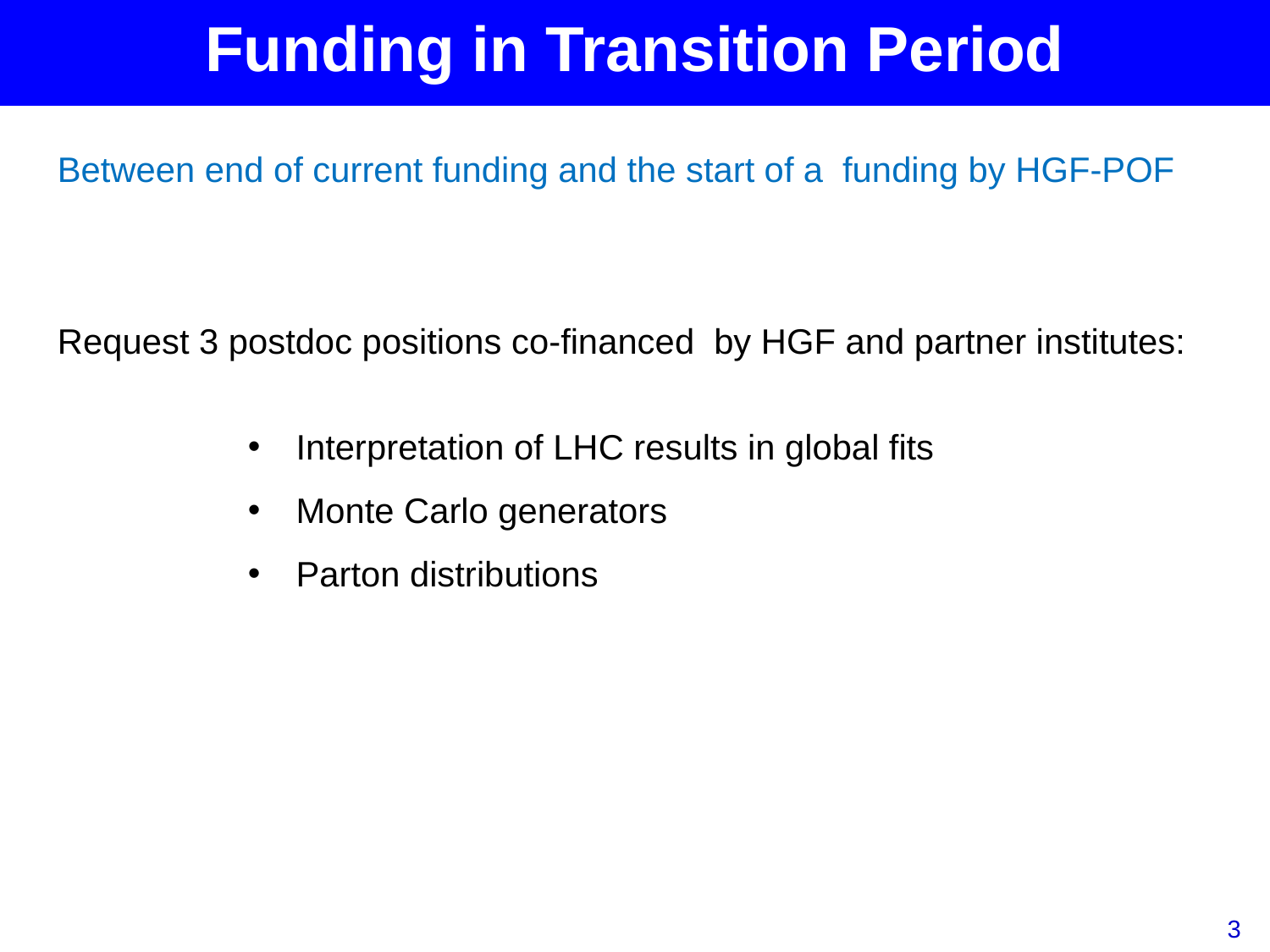

# Funding in Transition Period
Between end of current funding and the start of a  funding by HGF-POF
Request 3 postdoc positions co-financed  by HGF and partner institutes:

Interpretation of LHC results in global fits
Monte Carlo generators
Parton distributions

3